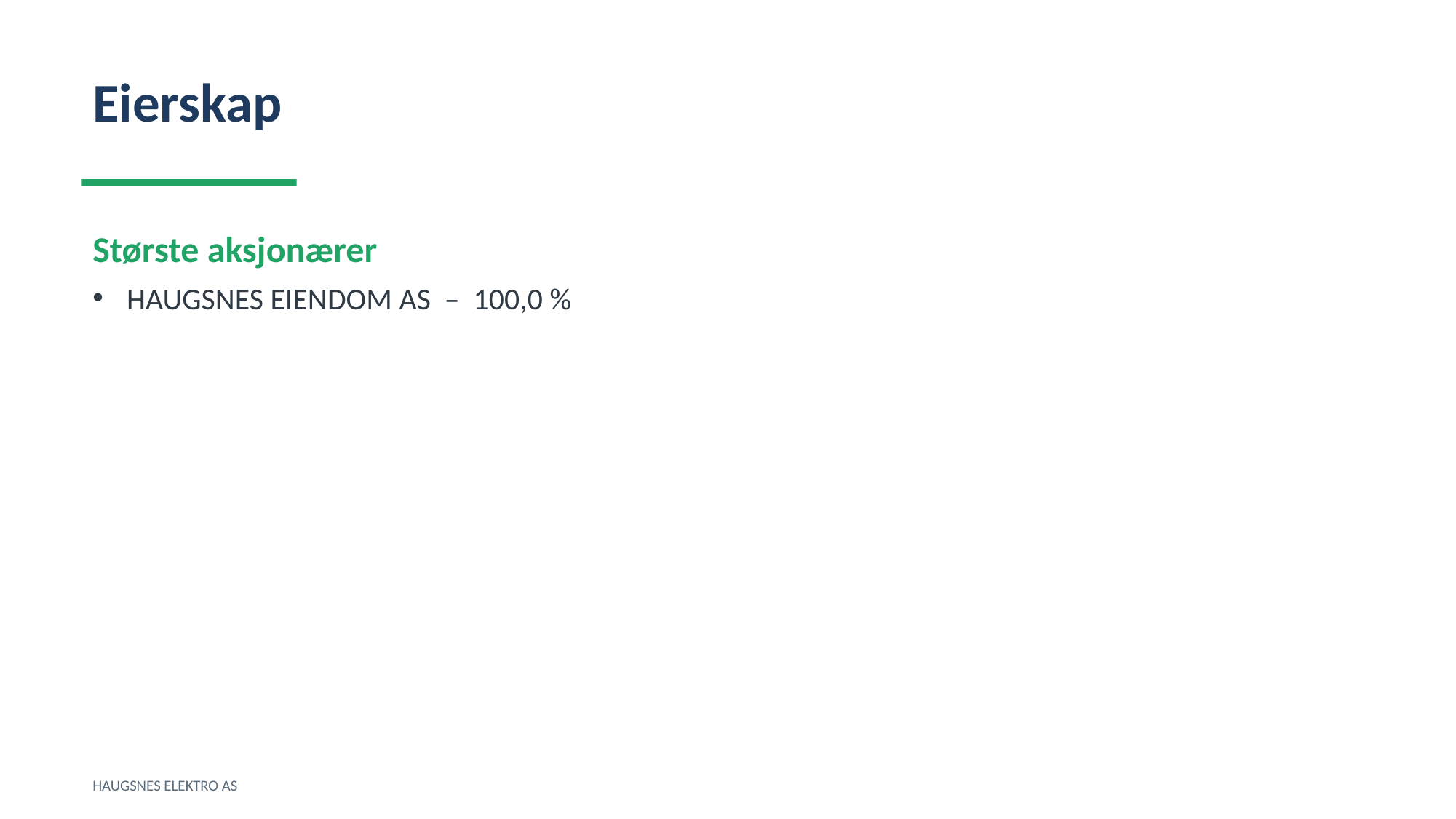

Eierskap

Største aksjonærer
HAUGSNES EIENDOM AS  –  100,0 %
HAUGSNES ELEKTRO AS